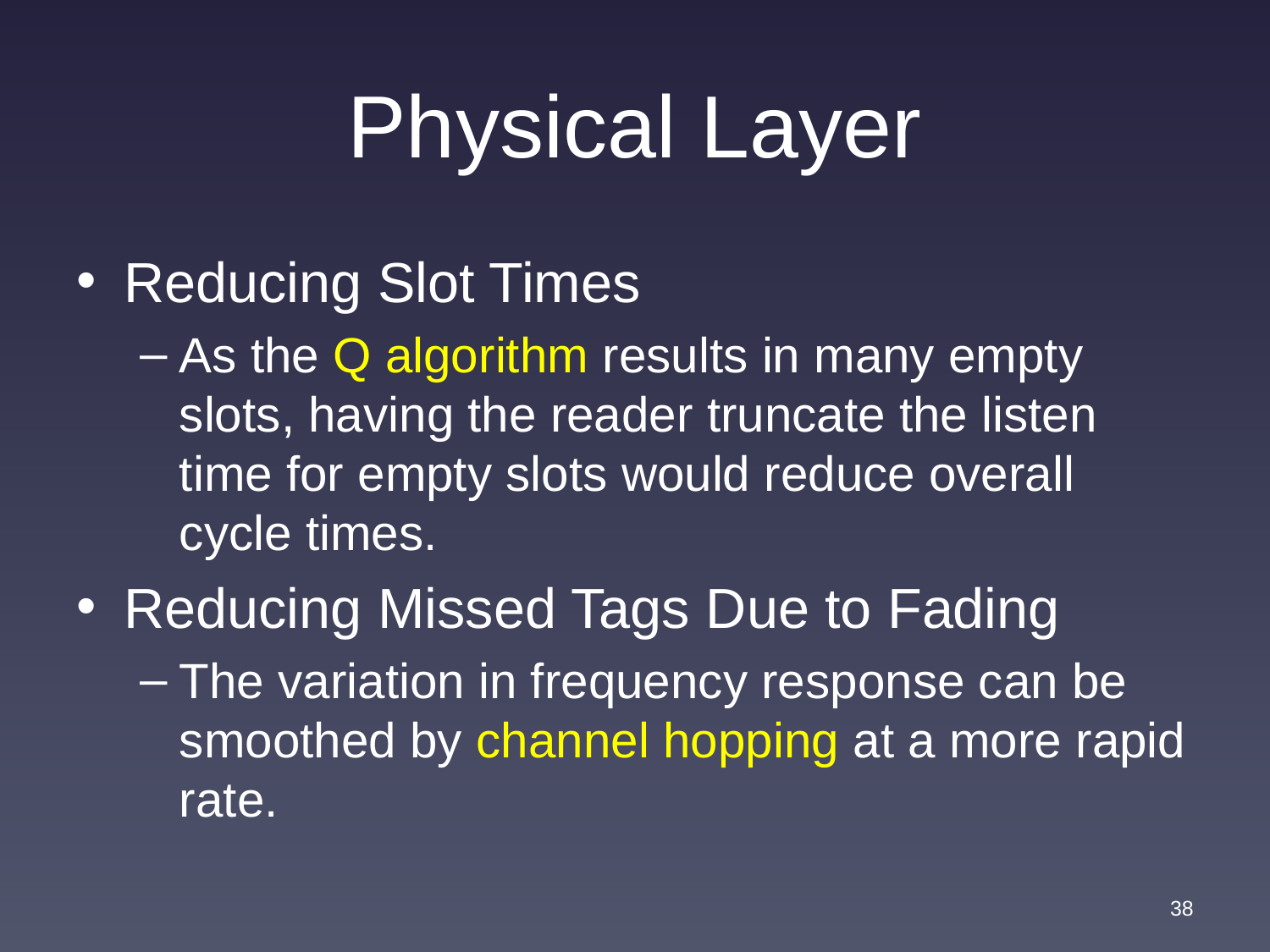

# Physical Layer
Reducing Slot Times
As the Q algorithm results in many empty slots, having the reader truncate the listen time for empty slots would reduce overall cycle times.
Reducing Missed Tags Due to Fading
The variation in frequency response can be smoothed by channel hopping at a more rapid rate.
38